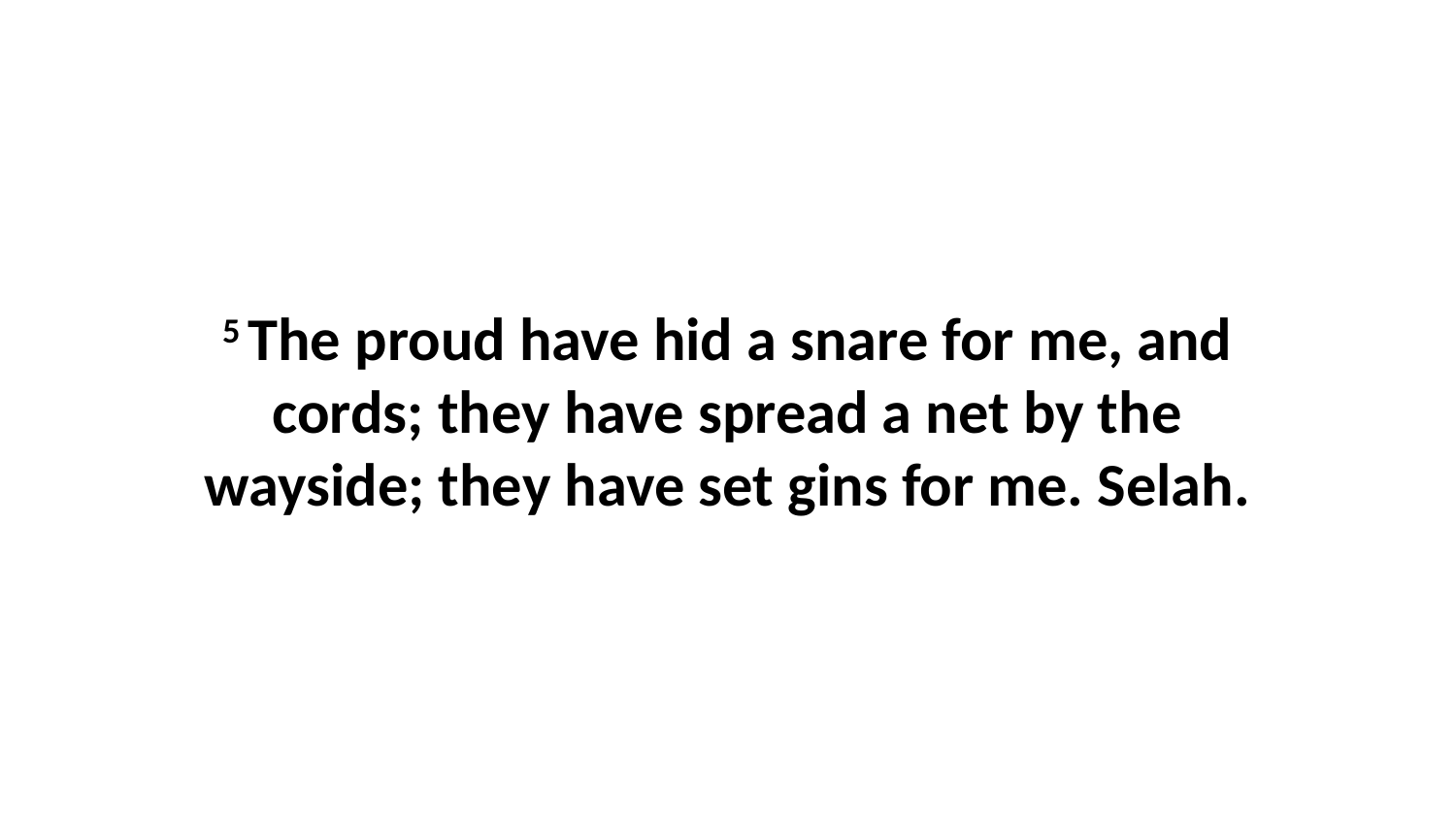

5 The proud have hid a snare for me, and cords; they have spread a net by the wayside; they have set gins for me. Selah.